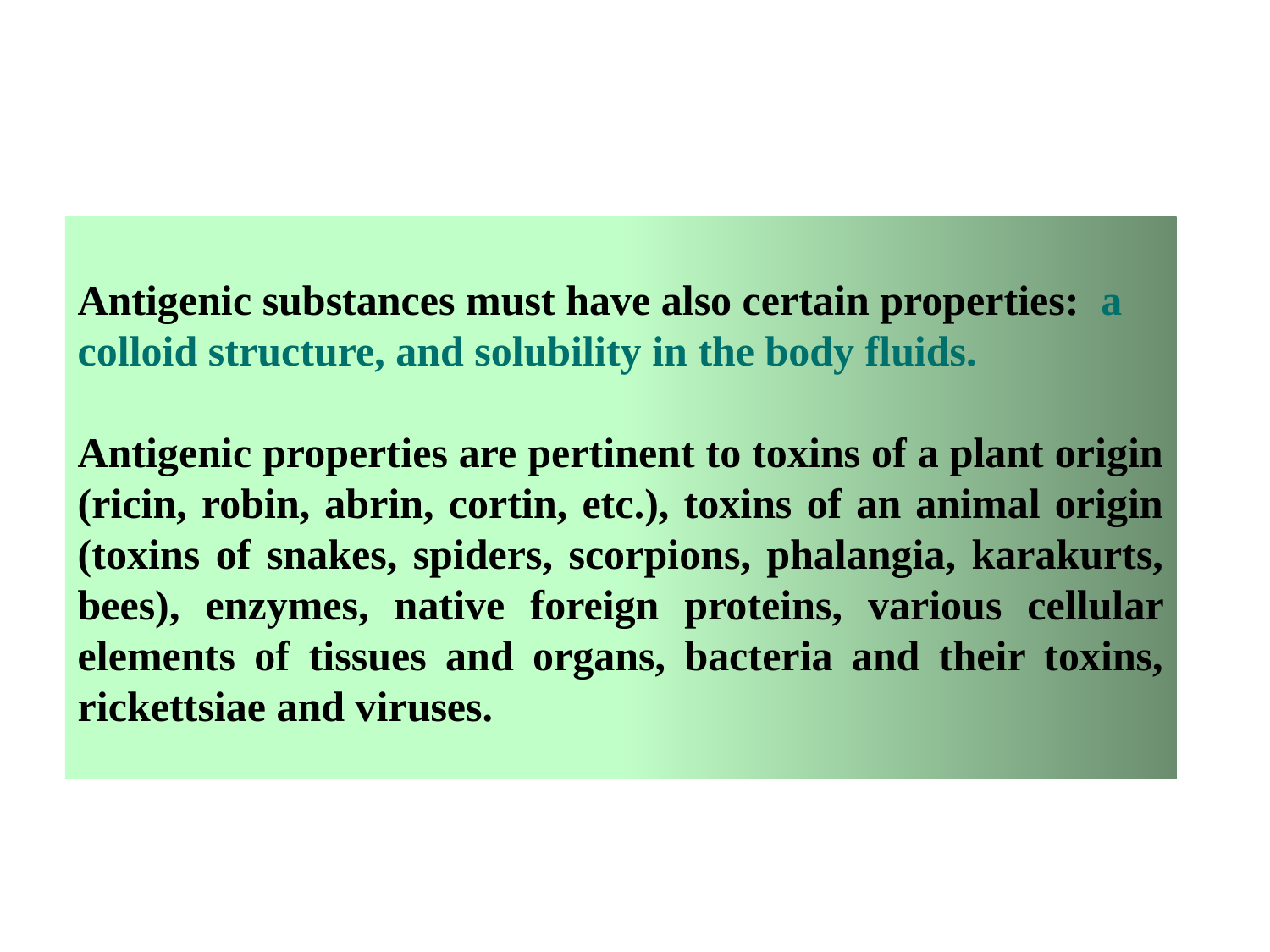

Antigenic substances must have also certain properties:  a colloid structure, and solubility in the body fluids.

Antigenic properties are pertinent to toxins of a plant origin (ricin, robin, abrin, cortin, etc.), toxins of an animal origin (toxins of snakes, spiders, scorpions, phalangia, karakurts, bees), enzymes, native foreign proteins, various cellular elements of tissues and organs, bacteria and their toxins, rickettsiae and viruses.